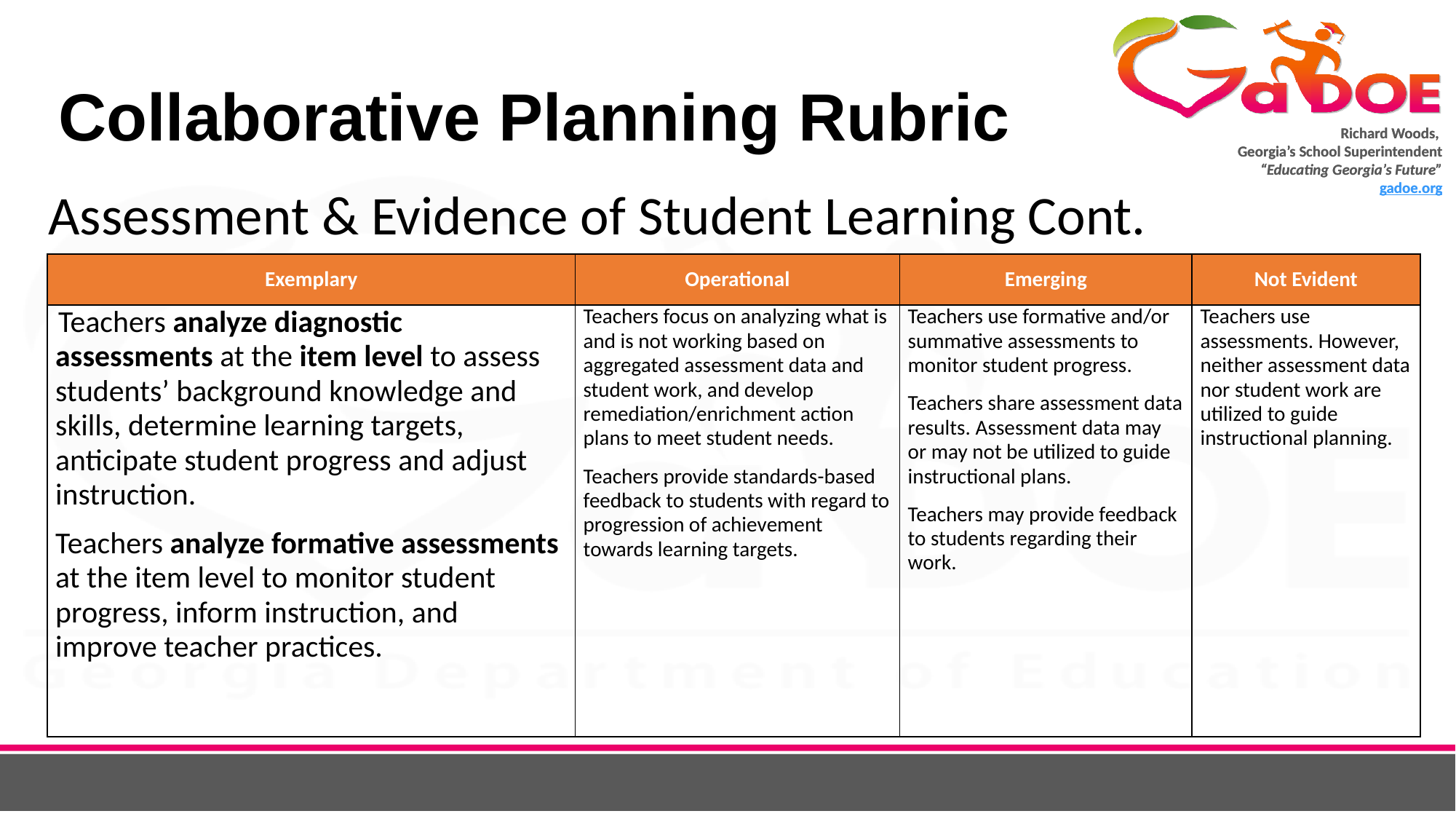

# Collaborative Planning Rubric
Assessment & Evidence of Student Learning Cont.
.
| Exemplary | Operational | Emerging | Not Evident |
| --- | --- | --- | --- |
| Teachers analyze diagnostic assessments at the item level to assess students’ background knowledge and skills, determine learning targets, anticipate student progress and adjust instruction. Teachers analyze formative assessments at the item level to monitor student progress, inform instruction, and improve teacher practices. | Teachers focus on analyzing what is and is not working based on aggregated assessment data and student work, and develop remediation/enrichment action plans to meet student needs. Teachers provide standards-based feedback to students with regard to progression of achievement towards learning targets. | Teachers use formative and/or summative assessments to monitor student progress. Teachers share assessment data results. Assessment data may or may not be utilized to guide instructional plans. Teachers may provide feedback to students regarding their work. | Teachers use assessments. However, neither assessment data nor student work are utilized to guide instructional planning. |